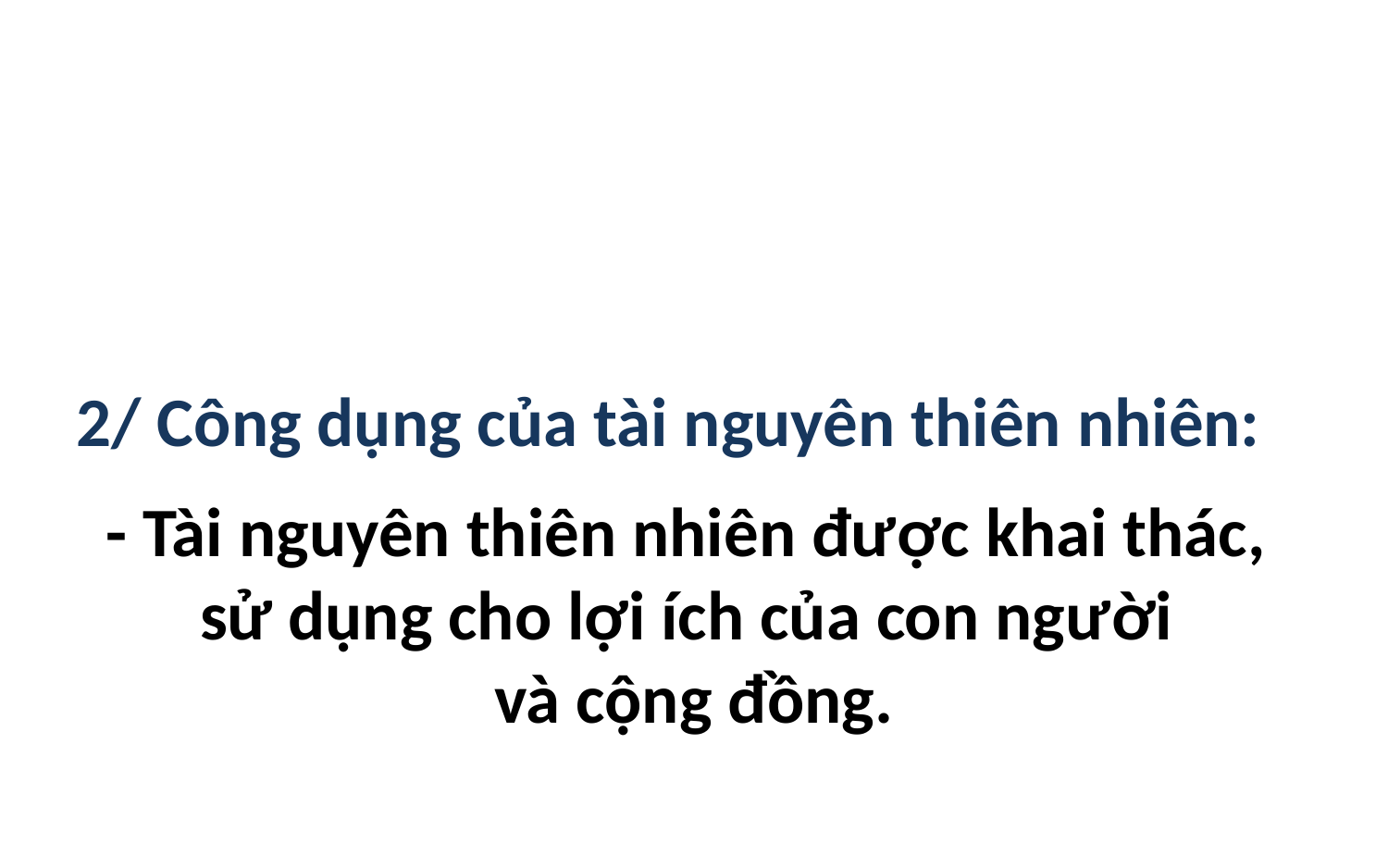

2/ Công dụng của tài nguyên thiên nhiên:
- Tài nguyên thiên nhiên được khai thác,
sử dụng cho lợi ích của con người
và cộng đồng.